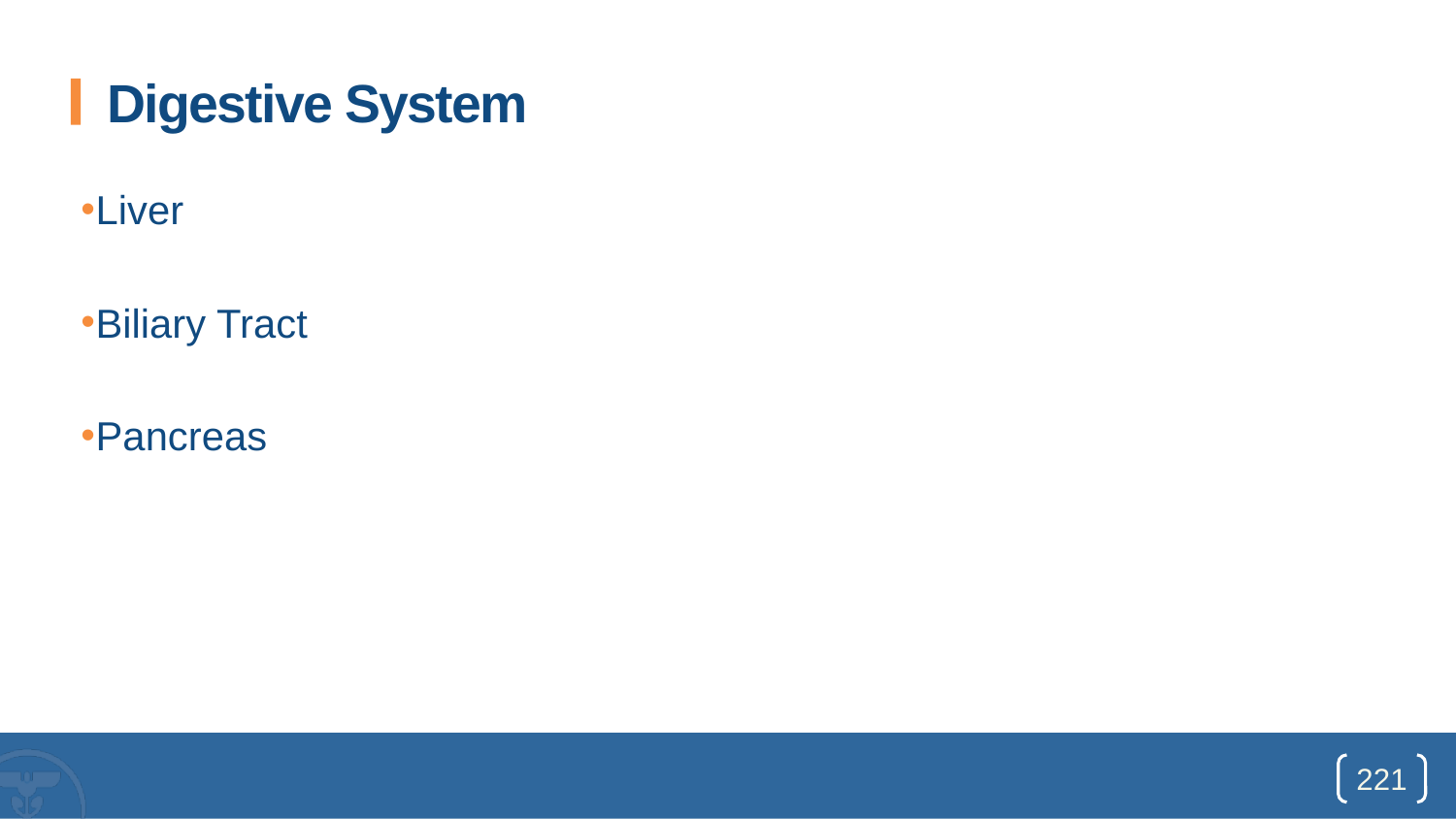

# Digestive System
Liver

Biliary Tract

Pancreas
221